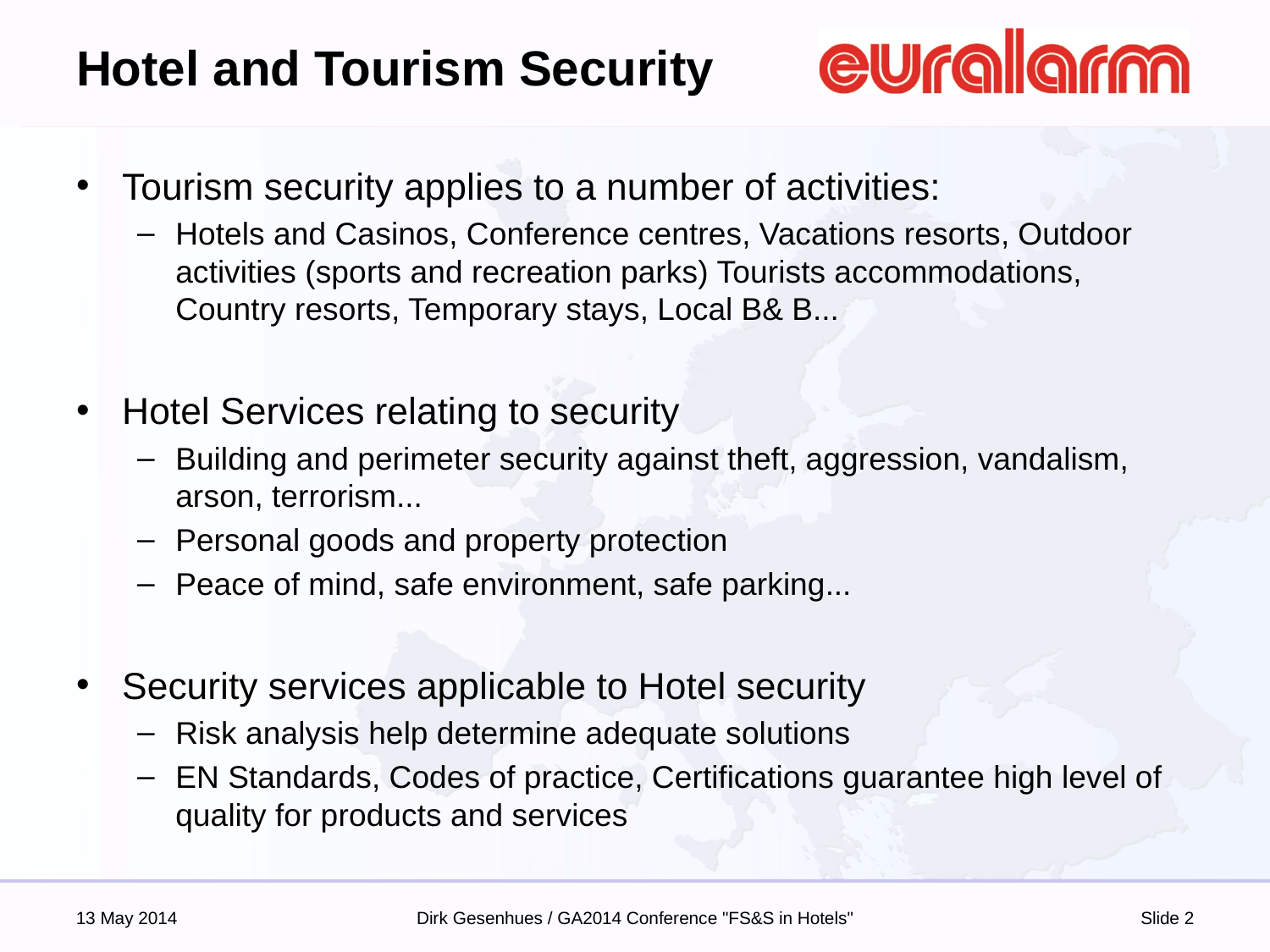

# Hotel and Tourism Security
Tourism security applies to a number of activities:
Hotels and Casinos, Conference centres, Vacations resorts, Outdoor activities (sports and recreation parks) Tourists accommodations, Country resorts, Temporary stays, Local B& B...

Hotel Services relating to security
Building and perimeter security against theft, aggression, vandalism, arson, terrorism...
Personal goods and property protection
Peace of mind, safe environment, safe parking...

Security services applicable to Hotel security
Risk analysis help determine adequate solutions
EN Standards, Codes of practice, Certifications guarantee high level of quality for products and services
13 May 2014
Dirk Gesenhues / GA2014 Conference "FS&S in Hotels"
Slide 2